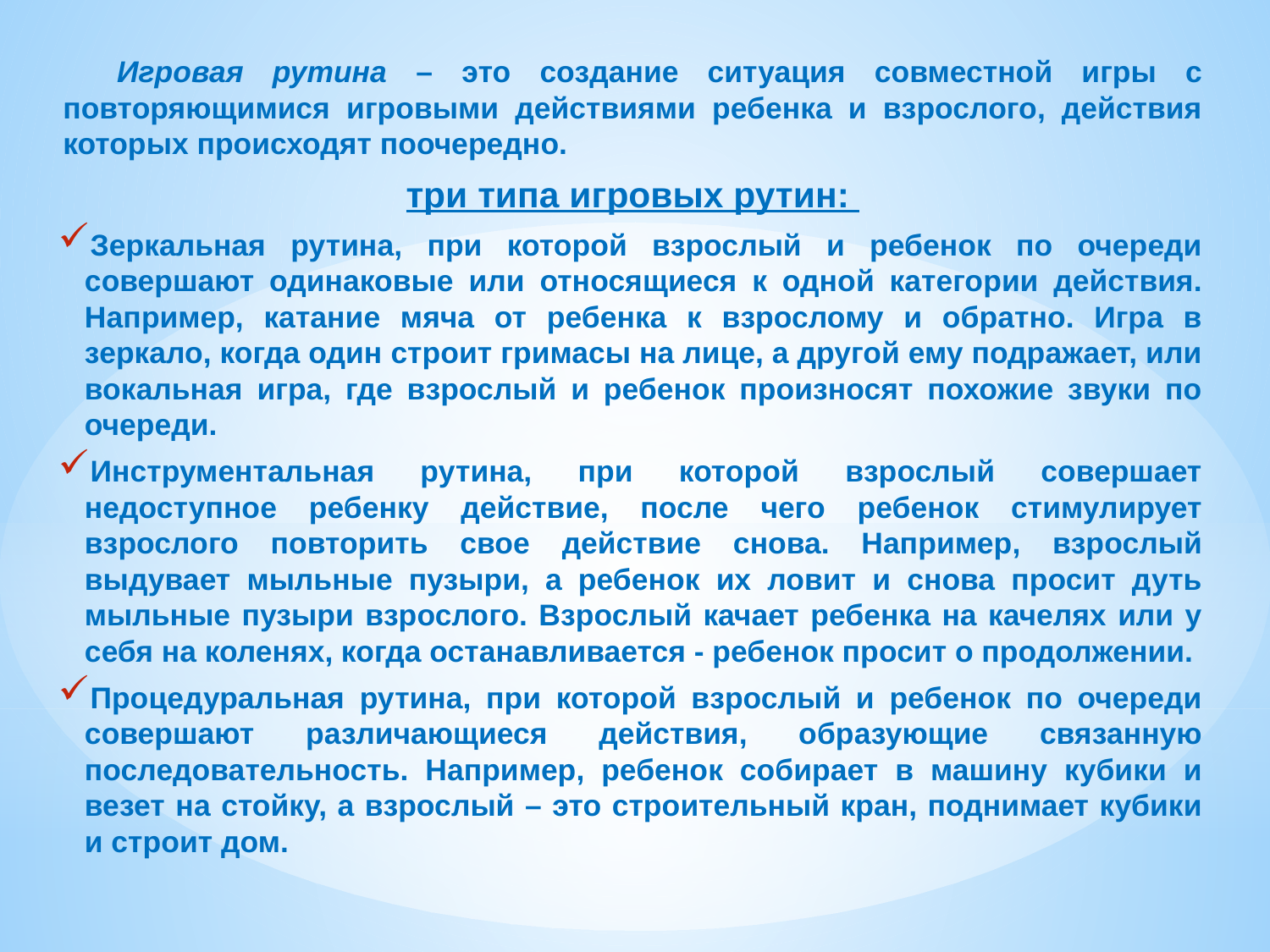

Игровая рутина – это создание ситуация совместной игры с повторяющимися игровыми действиями ребенка и взрослого, действия которых происходят поочередно.
три типа игровых рутин:
Зеркальная рутина, при которой взрослый и ребенок по очереди совершают одинаковые или относящиеся к одной категории действия. Например, катание мяча от ребенка к взрослому и обратно. Игра в зеркало, когда один строит гримасы на лице, а другой ему подражает, или вокальная игра, где взрослый и ребенок произносят похожие звуки по очереди.
Инструментальная рутина, при которой взрослый совершает недоступное ребенку действие, после чего ребенок стимулирует взрослого повторить свое действие снова. Например, взрослый выдувает мыльные пузыри, а ребенок их ловит и снова просит дуть мыльные пузыри взрослого. Взрослый качает ребенка на качелях или у себя на коленях, когда останавливается - ребенок просит о продолжении.
Процедуральная рутина, при которой взрослый и ребенок по очереди совершают различающиеся действия, образующие связанную последовательность. Например, ребенок собирает в машину кубики и везет на стойку, а взрослый – это строительный кран, поднимает кубики и строит дом.